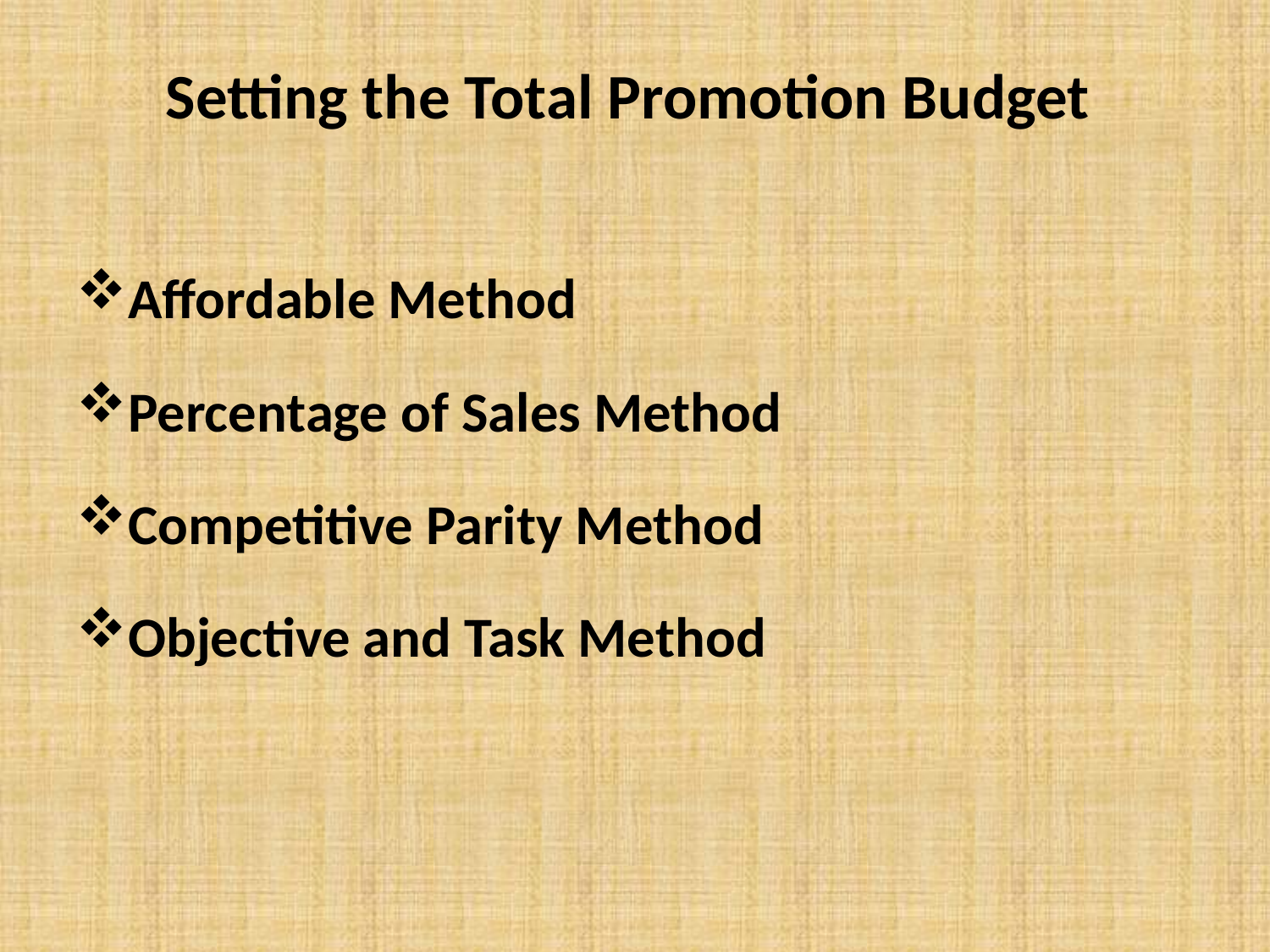

# Setting the Total Promotion Budget
Affordable Method
Percentage of Sales Method
Competitive Parity Method
Objective and Task Method